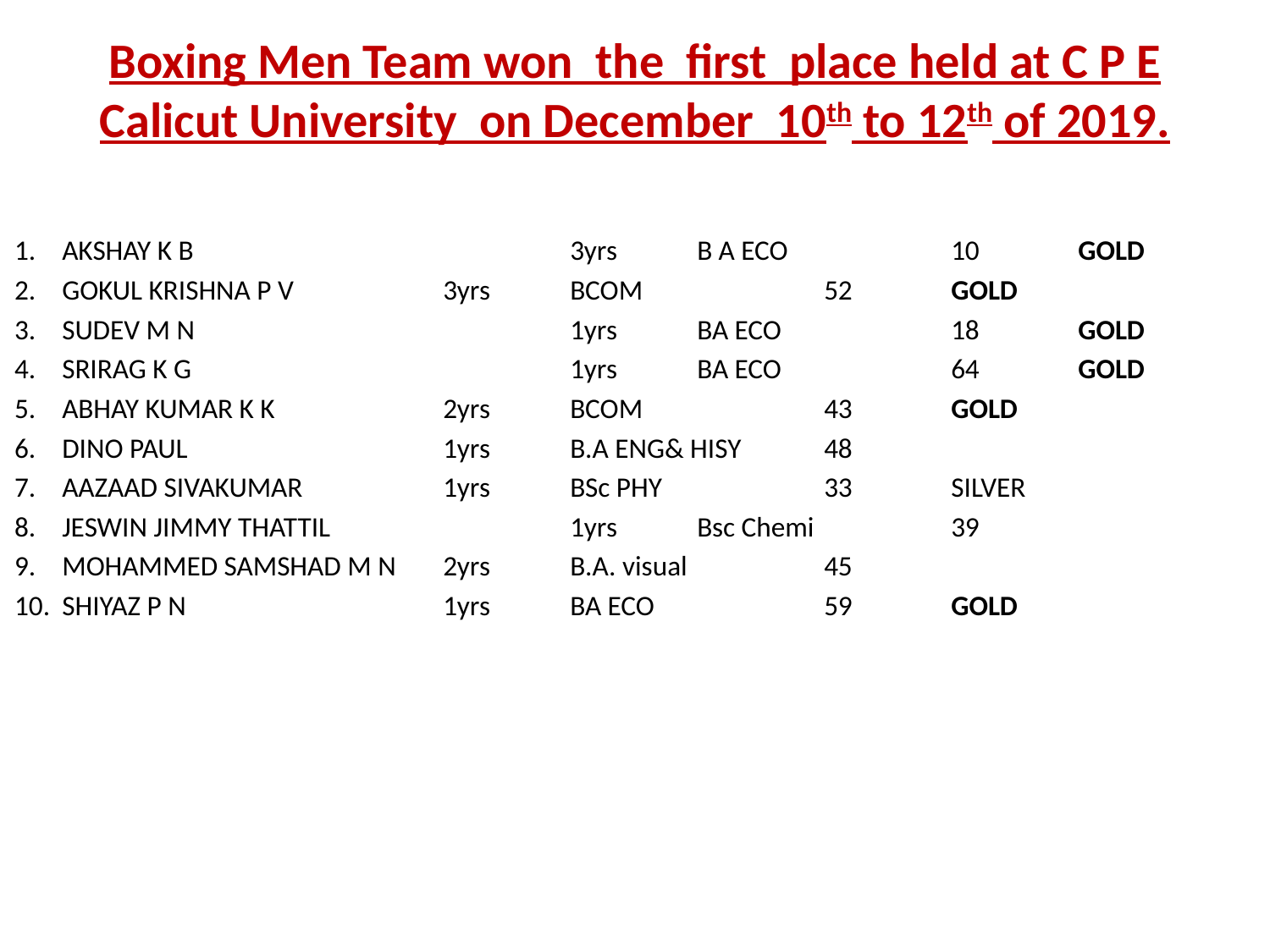

# Boxing Men Team won  the  first  place held at C P E Calicut University  on December  10th to 12th of 2019.
AKSHAY K B			3yrs	B A ECO		10	GOLD
GOKUL KRISHNA P V		3yrs	BCOM 		52	GOLD
SUDEV M N			1yrs	BA ECO		18	GOLD
SRIRAG K G			1yrs	BA ECO		64	GOLD
ABHAY KUMAR K K		2yrs	BCOM		43	GOLD
DINO PAUL			1yrs	B.A ENG& HISY	48
AAZAAD SIVAKUMAR		1yrs	BSc PHY		33	SILVER
JESWIN JIMMY THATTIL		1yrs	Bsc Chemi		39
MOHAMMED SAMSHAD M N	2yrs	B.A. visual		45
SHIYAZ P N			1yrs	BA ECO		59	GOLD